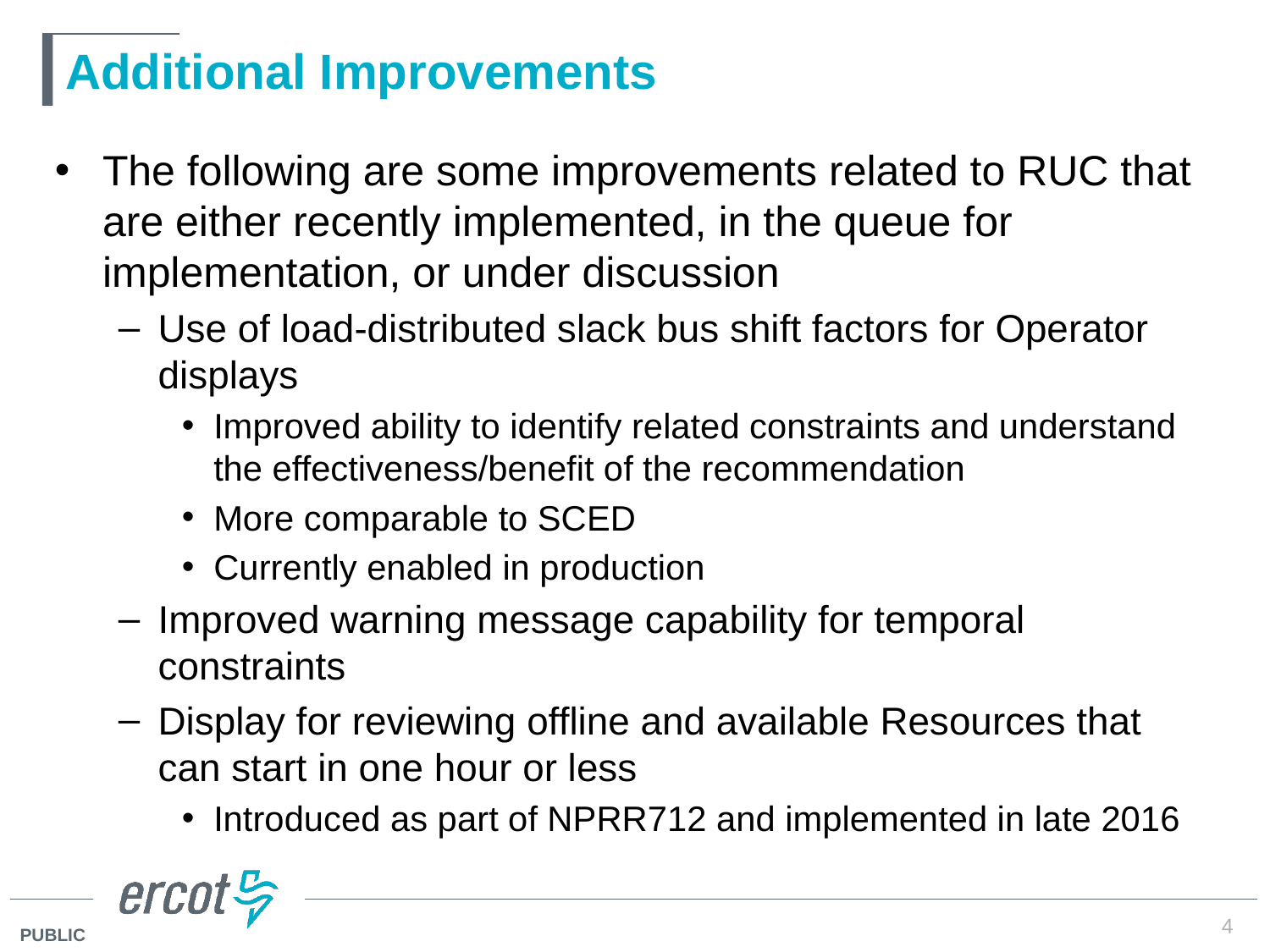

# Additional Improvements
The following are some improvements related to RUC that are either recently implemented, in the queue for implementation, or under discussion
Use of load-distributed slack bus shift factors for Operator displays
Improved ability to identify related constraints and understand the effectiveness/benefit of the recommendation
More comparable to SCED
Currently enabled in production
Improved warning message capability for temporal constraints
Display for reviewing offline and available Resources that can start in one hour or less
Introduced as part of NPRR712 and implemented in late 2016

4